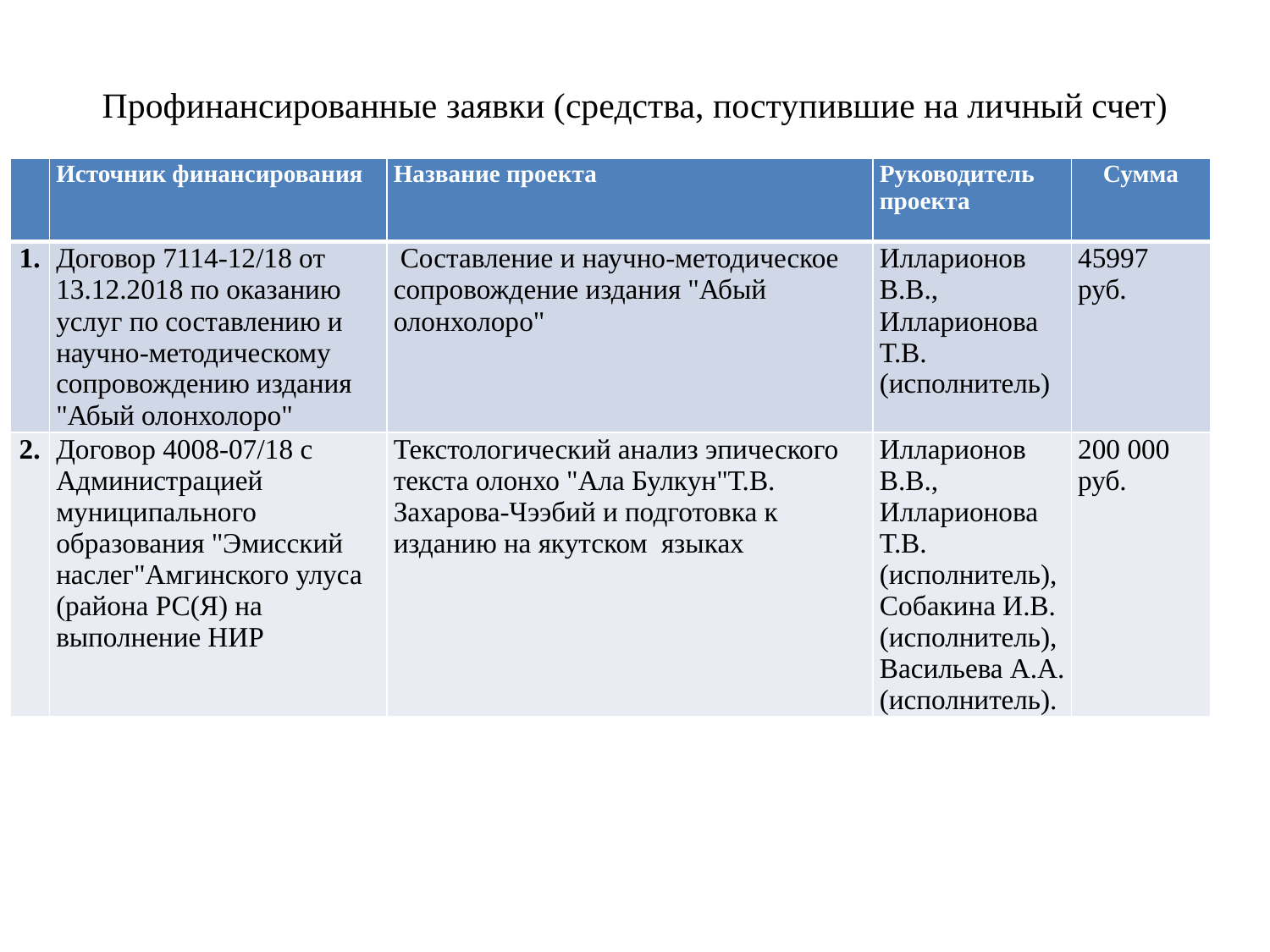

# Профинансированные заявки (средства, поступившие на личный счет)
|  | Источник финансирования | Название проекта | Руководитель проекта | Сумма |
| --- | --- | --- | --- | --- |
| 1. | Договор 7114-12/18 от 13.12.2018 по оказанию услуг по составлению и научно-методическому сопровождению издания "Абый олонхолоро" | Составление и научно-методическое сопровождение издания "Абый олонхолоро" | Илларионов В.В., Илларионова Т.В. (исполнитель) | 45997 руб. |
| 2. | Договор 4008-07/18 с Администрацией муниципального образования "Эмисский наслег"Амгинского улуса (района РС(Я) на выполнение НИР | Текстологический анализ эпического текста олонхо "Ала Булкун"Т.В. Захарова-Чээбий и подготовка к изданию на якутском языках | Илларионов В.В., Илларионова Т.В. (исполнитель), Собакина И.В. (исполнитель), Васильева А.А. (исполнитель). | 200 000 руб. |